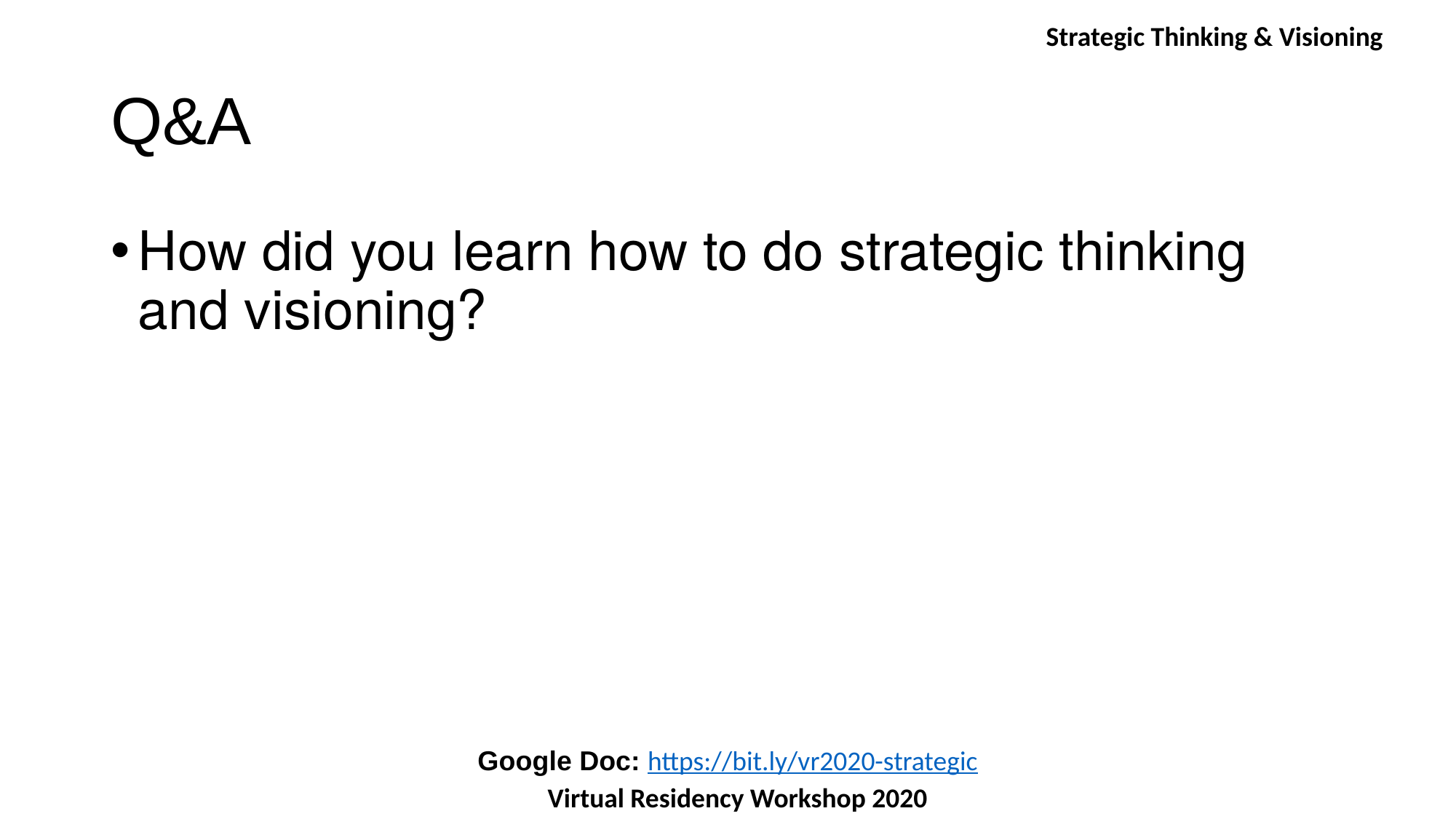

Strategic Thinking & Visioning
# Q&A
How did you learn how to do strategic thinking and visioning?
Google Doc: https://bit.ly/vr2020-strategic
Virtual Residency Workshop 2020